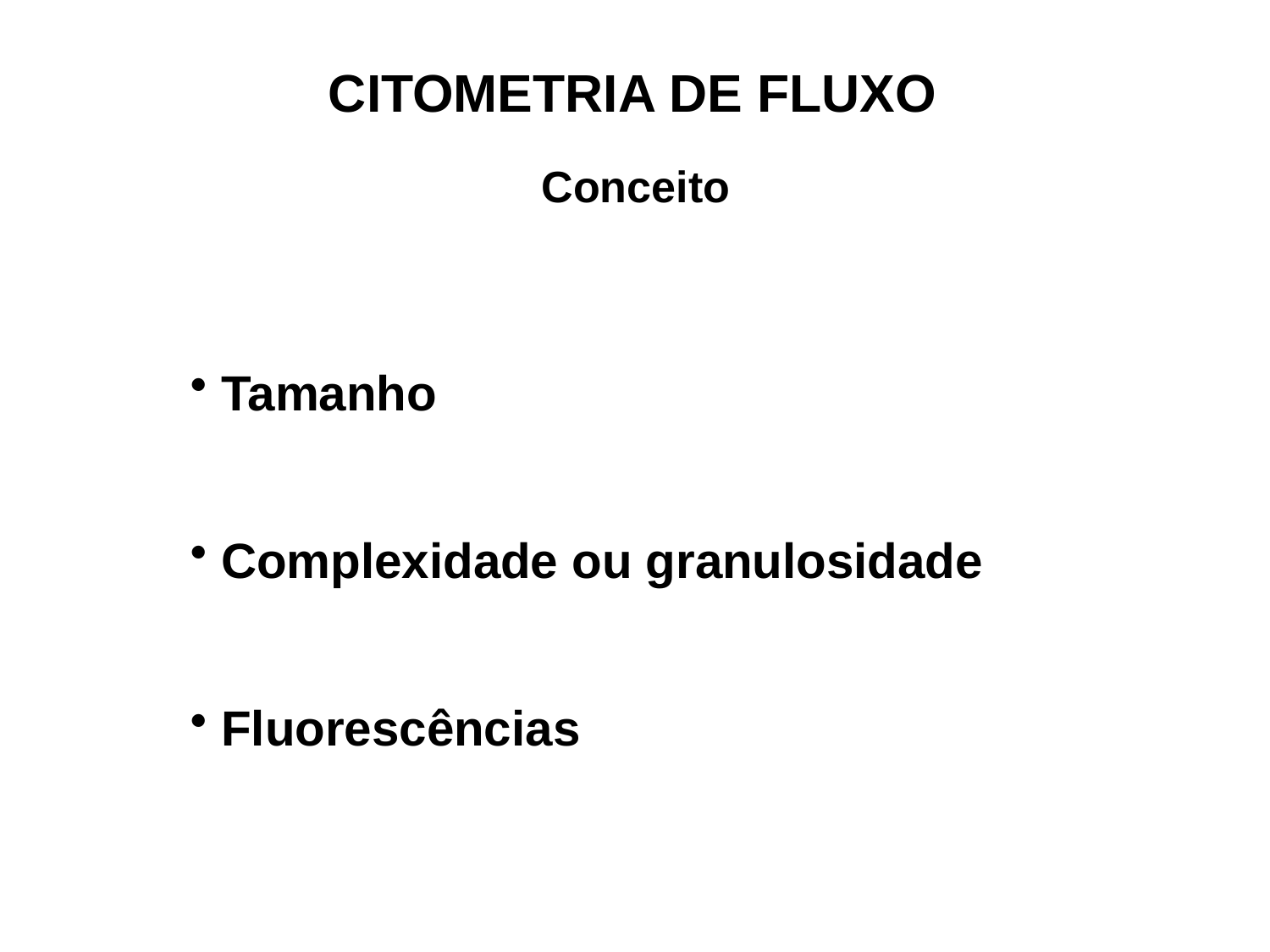

CITOMETRIA DE FLUXO
Conceito
 Tamanho

 Complexidade ou granulosidade

 Fluorescências